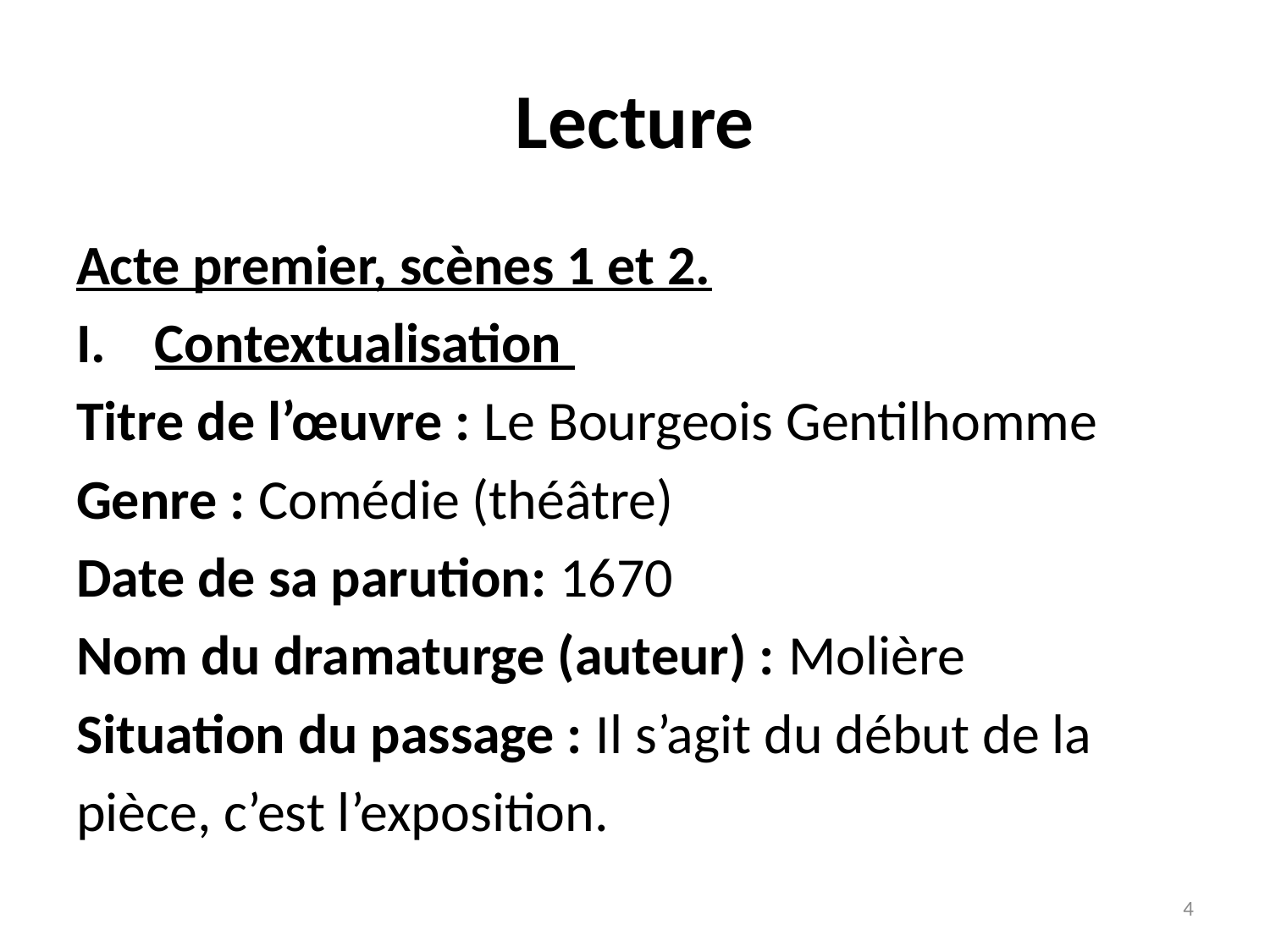

# Lecture
Acte premier, scènes 1 et 2.
Contextualisation
Titre de l’œuvre : Le Bourgeois Gentilhomme
Genre : Comédie (théâtre)
Date de sa parution: 1670
Nom du dramaturge (auteur) : Molière
Situation du passage : Il s’agit du début de la
pièce, c’est l’exposition.
4